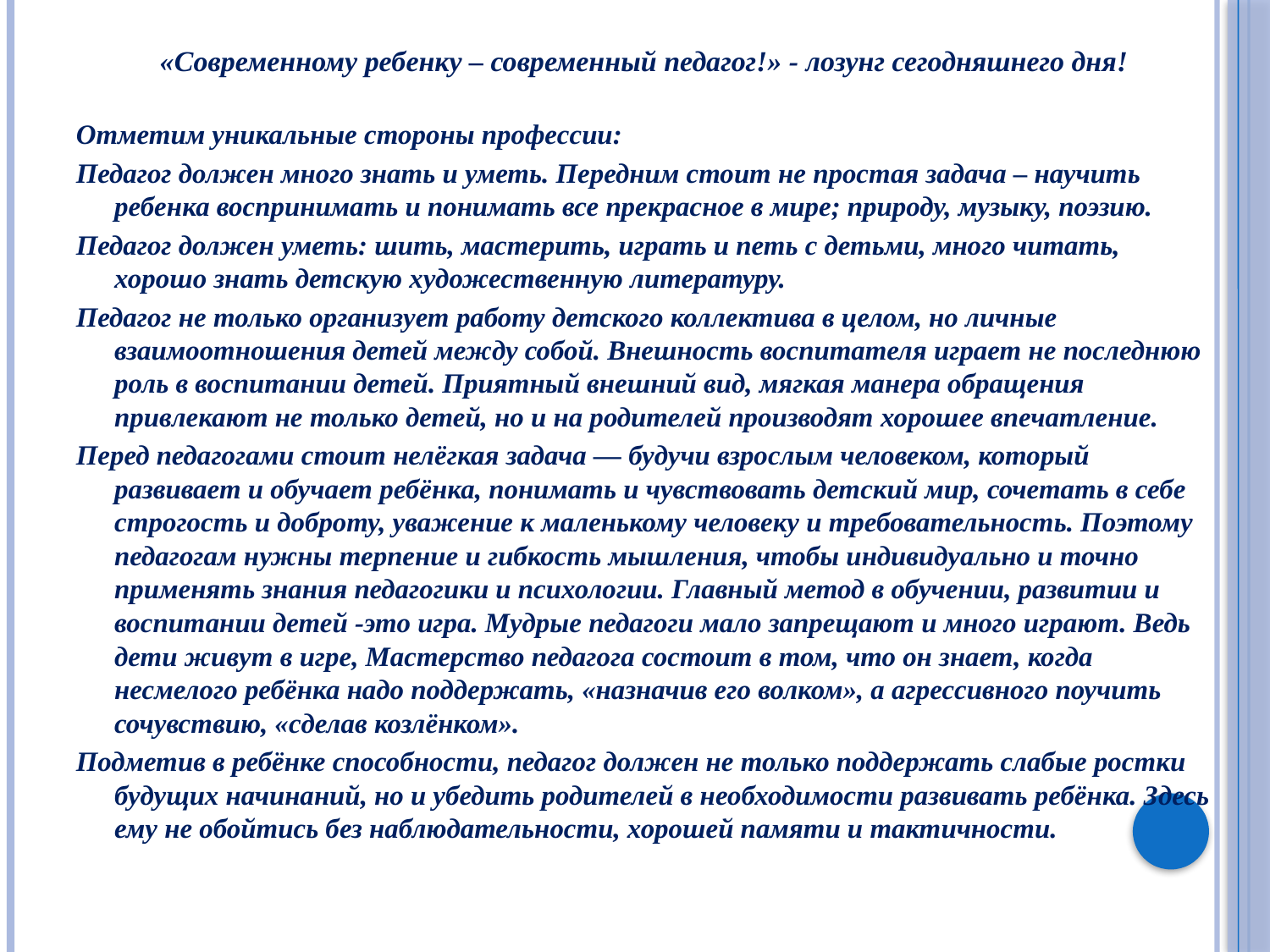

«Современному ребенку – современный педагог!» - лозунг сегодняшнего дня!

Отметим уникальные стороны профессии:
Педагог должен много знать и уметь. Передним стоит не простая задача – научить ребенка воспринимать и понимать все прекрасное в мире; природу, музыку, поэзию.
Педагог должен уметь: шить, мастерить, играть и петь с детьми, много читать, хорошо знать детскую художественную литературу.
Педагог не только организует работу детского коллектива в целом, но личные взаимоотношения детей между собой. Внешность воспитателя играет не последнюю роль в воспитании детей. Приятный внешний вид, мягкая манера обращения привлекают не только детей, но и на родителей производят хорошее впечатление.
Перед педагогами стоит нелёгкая задача — будучи взрослым человеком, который развивает и обучает ребёнка, понимать и чувствовать детский мир, сочетать в себе строгость и доброту, уважение к маленькому человеку и требовательность. Поэтому педагогам нужны терпение и гибкость мышления, чтобы индивидуально и точно применять знания педагогики и психологии. Главный метод в обучении, развитии и воспитании детей -это игра. Мудрые педагоги мало запрещают и много играют. Ведь дети живут в игре, Мастерство педагога состоит в том, что он знает, когда несмелого ребёнка надо поддержать, «назначив его волком», а агрессивного поучить сочувствию, «сделав козлёнком».
Подметив в ребёнке способности, педагог должен не только поддержать слабые ростки будущих начинаний, но и убедить родителей в необходимости развивать ребёнка. Здесь ему не обойтись без наблюдательности, хорошей памяти и тактичности.